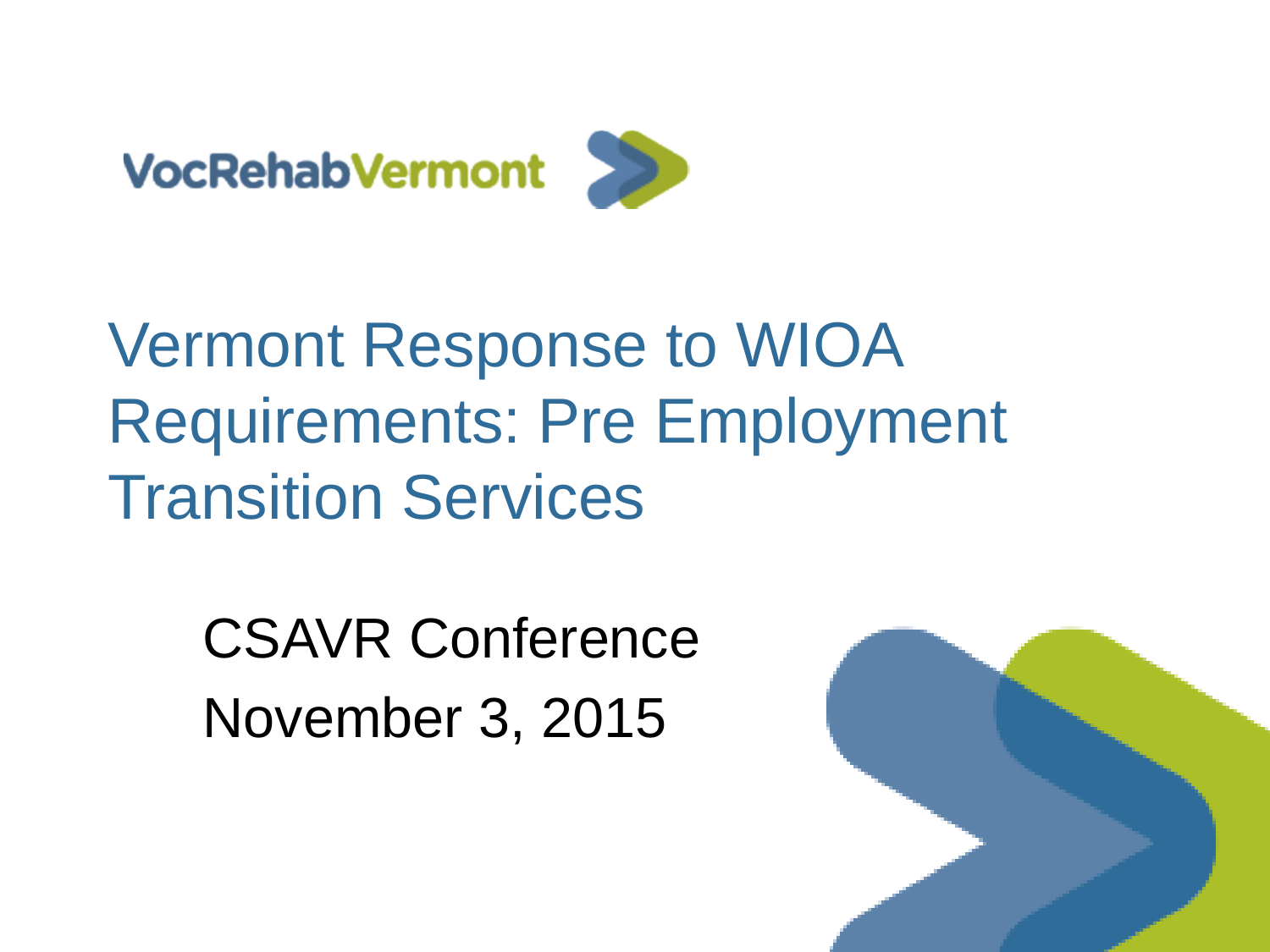

Vermont Response to WIOA Requirements: Pre Employment Transition Services
CSAVR Conference
November 3, 2015